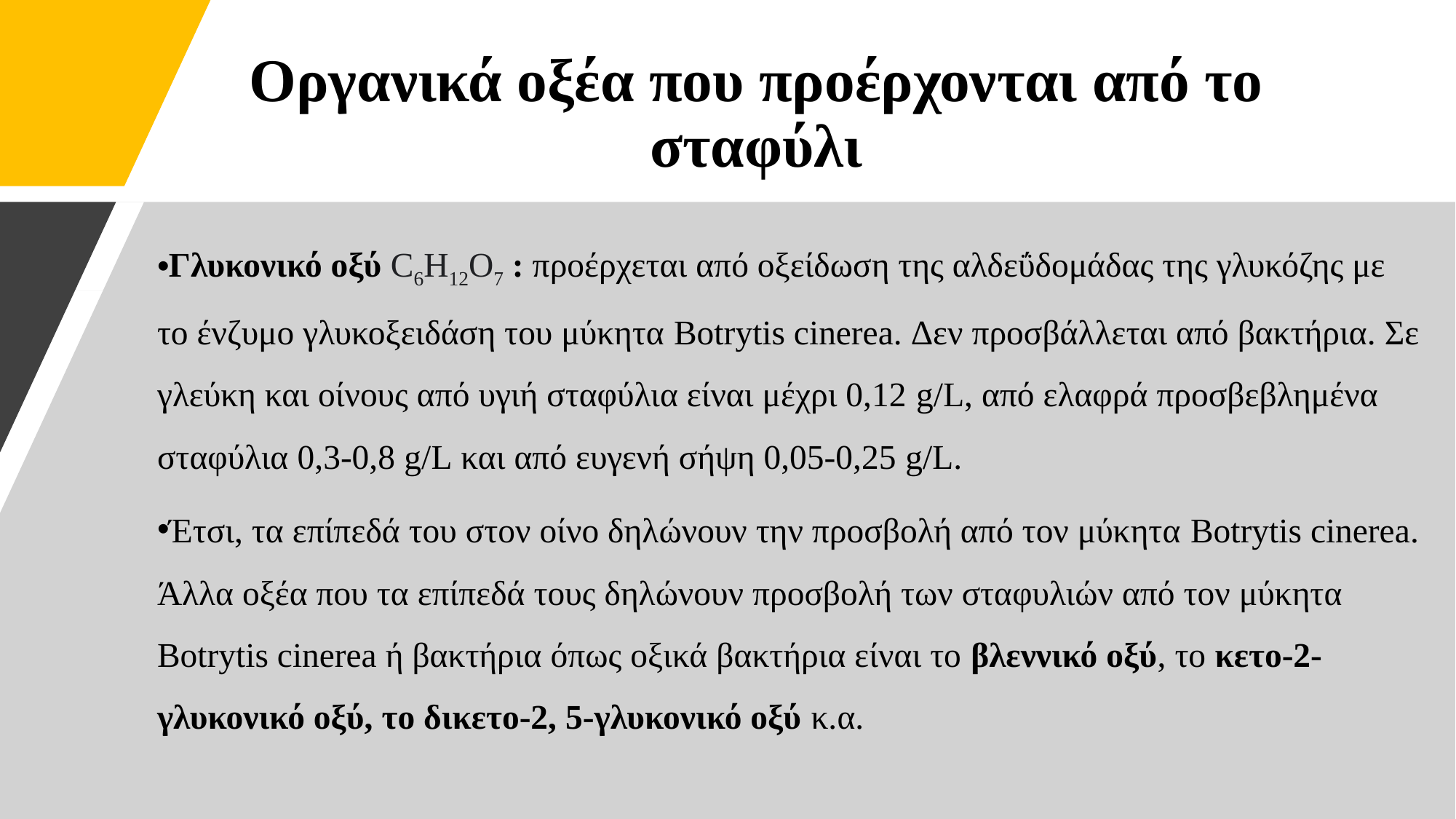

# Οργανικά οξέα που προέρχονται από το σταφύλι

Γλυκονικό οξύ C6H12O7 : προέρχεται από οξείδωση της αλδεΰδομάδας της γλυκόζης με το ένζυμο γλυκοξειδάση του μύκητα Botrytis cinerea. Δεν προσβάλλεται από βακτήρια. Σε γλεύκη και οίνους από υγιή σταφύλια είναι μέχρι 0,12 g/L, από ελαφρά προσβεβλημένα σταφύλια 0,3-0,8 g/L και από ευγενή σήψη 0,05-0,25 g/L.
Έτσι, τα επίπεδά του στον οίνο δηλώνουν την προσβολή από τον μύκητα Botrytis cinerea. Άλλα οξέα που τα επίπεδά τους δηλώνουν προσβολή των σταφυλιών από τον μύκητα Botrytis cinerea ή βακτήρια όπως οξικά βακτήρια είναι το βλεννικό οξύ, το κετο-2-γλυκονικό οξύ, το δικετο-2, 5-γλυκονικό οξύ κ.α.